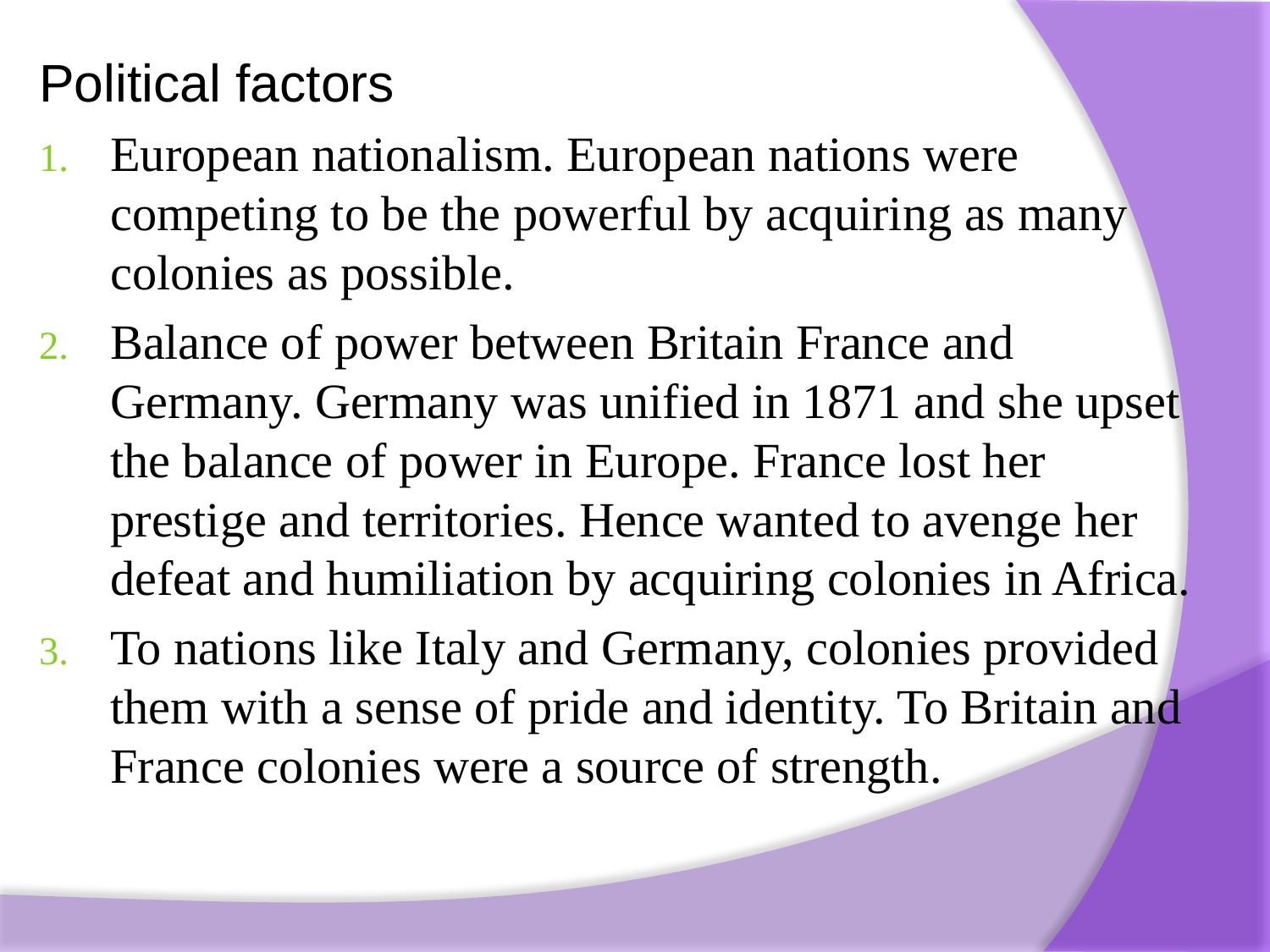

Political factors
European nationalism. European nations were competing to be the powerful by acquiring as many colonies as possible.
Balance of power between Britain France and Germany. Germany was unified in 1871 and she upset the balance of power in Europe. France lost her prestige and territories. Hence wanted to avenge her defeat and humiliation by acquiring colonies in Africa.
To nations like Italy and Germany, colonies provided them with a sense of pride and iden­tity. To Britain and France colonies were a source of strength.